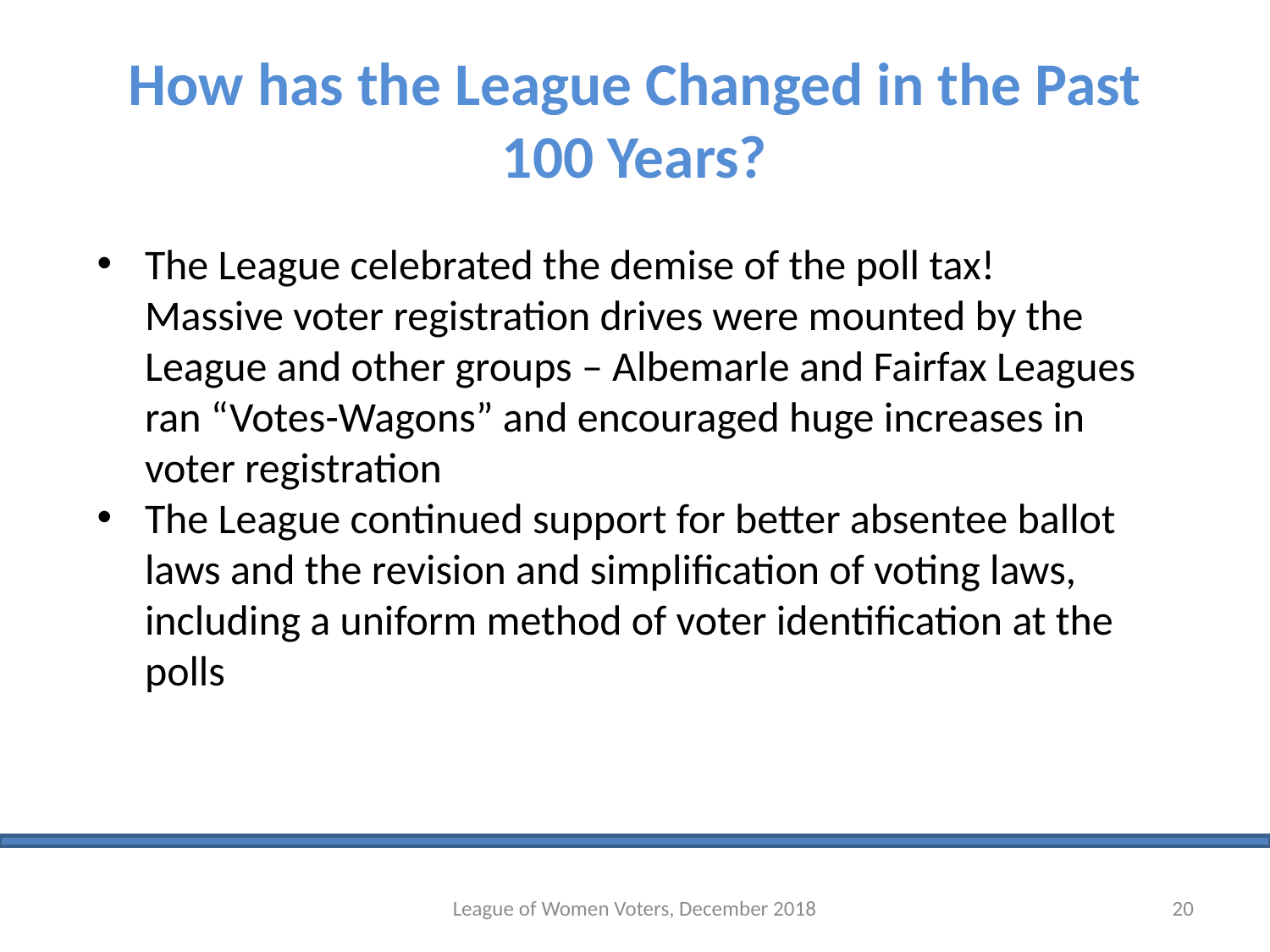

# How has the League Changed in the Past 100 Years?
The League celebrated the demise of the poll tax!  Massive voter registration drives were mounted by the League and other groups – Albemarle and Fairfax Leagues ran “Votes-Wagons” and encouraged huge increases in voter registration
The League continued support for better absentee ballot laws and the revision and simplification of voting laws, including a uniform method of voter identification at the polls

League of Women Voters, December 2018
20